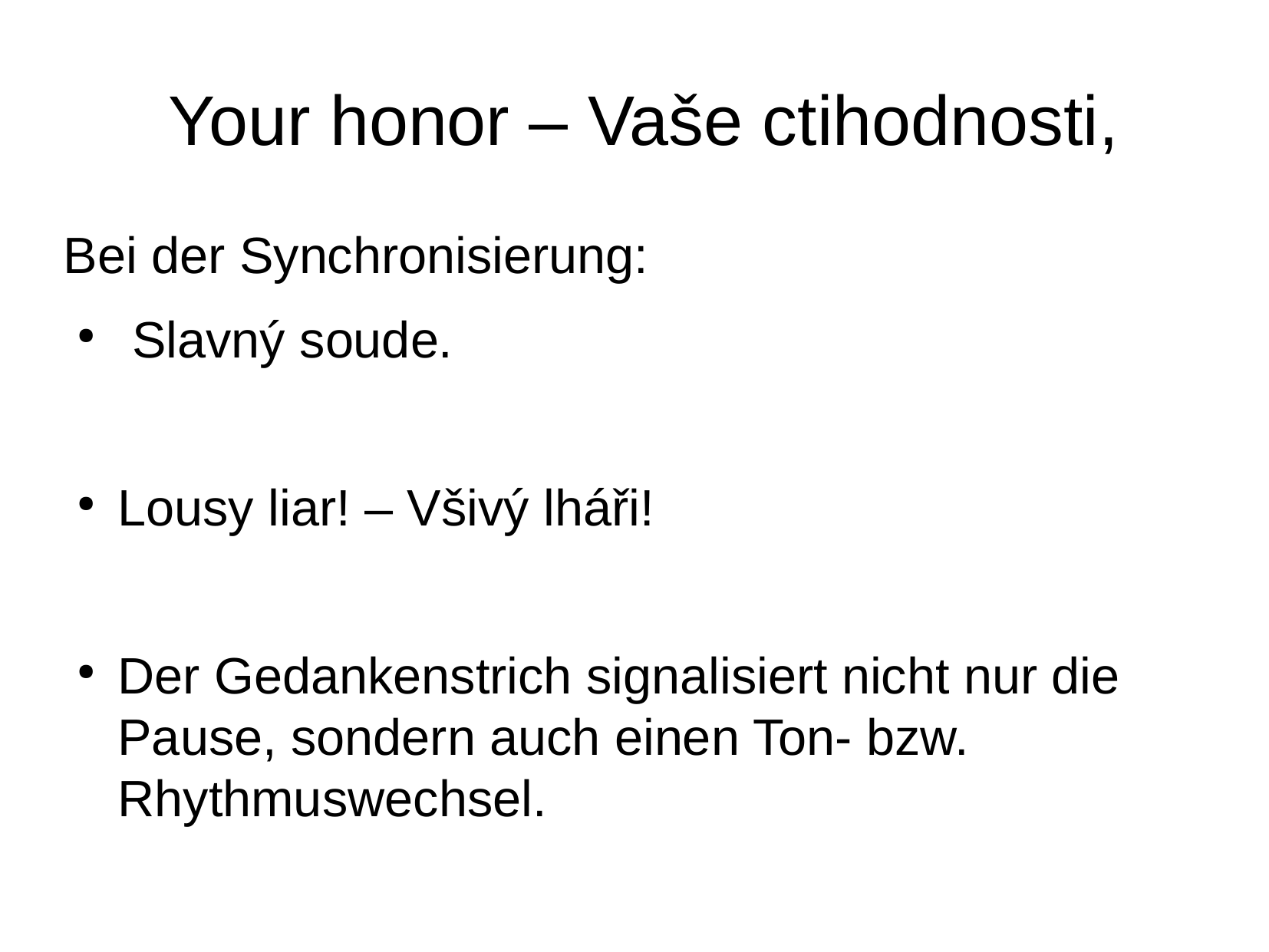

Your honor – Vaše ctihodnosti,
Bei der Synchronisierung:
 Slavný soude.

Lousy liar! – Všivý lháři!

Der Gedankenstrich signalisiert nicht nur die Pause, sondern auch einen Ton- bzw. Rhythmuswechsel.